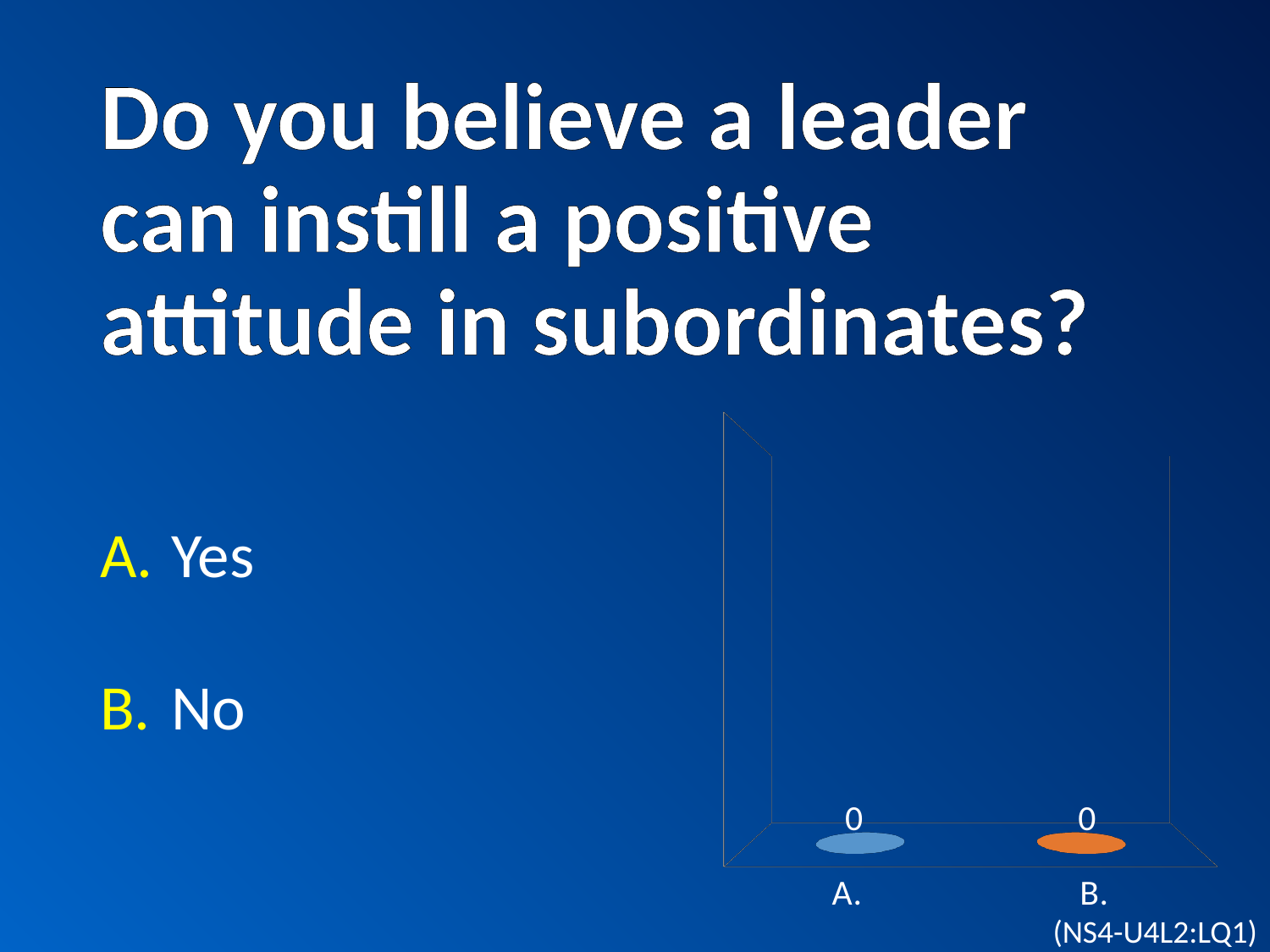

# Do you believe a leader can instill a positive attitude in subordinates?

[unsupported chart]

Yes
No
(NS4-U4L2:LQ1)